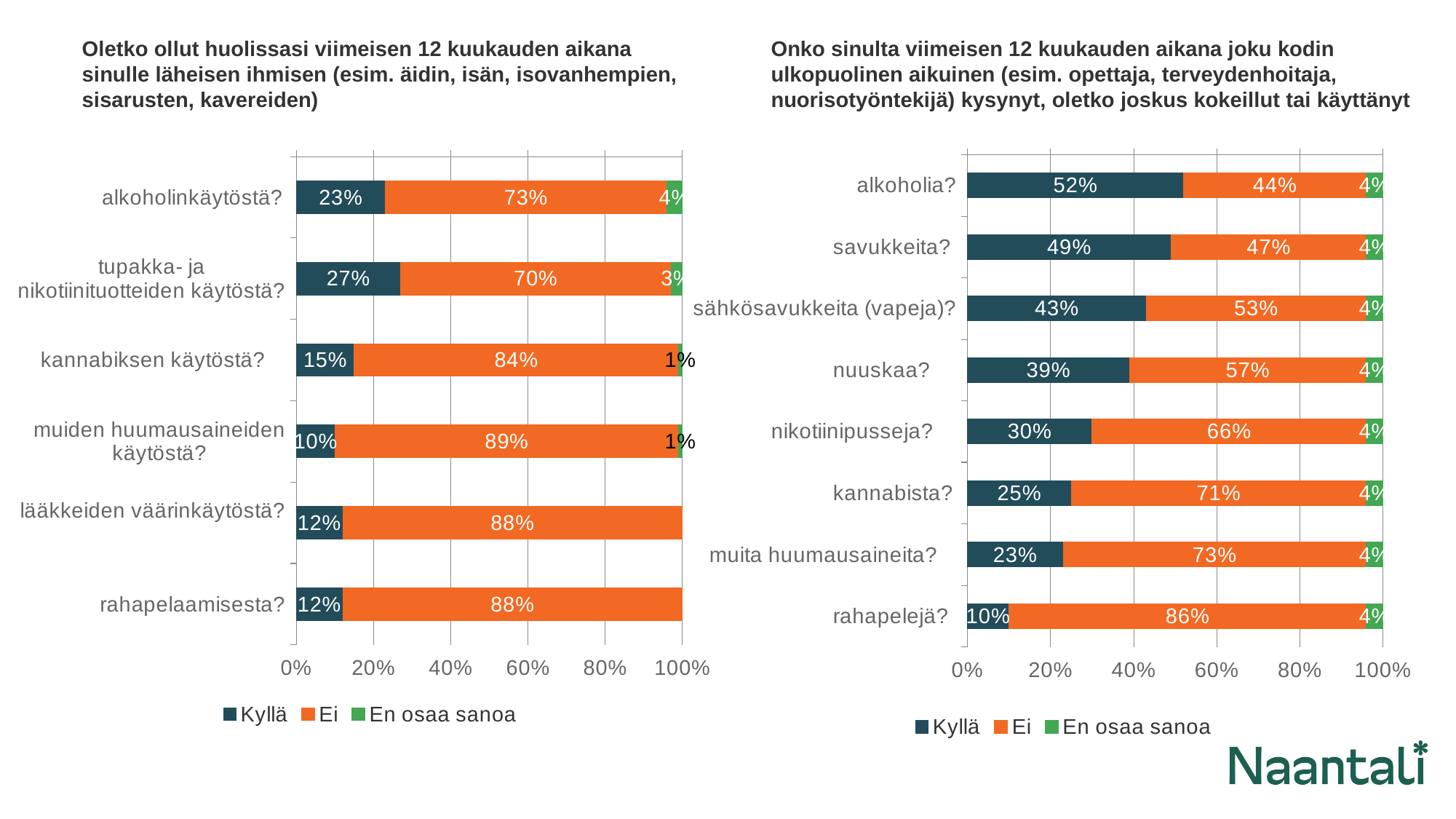

Onko sinulta viimeisen 12 kuukauden aikana joku kodin ulkopuolinen aikuinen (esim. opettaja, terveydenhoitaja, nuorisotyöntekijä) kysynyt, oletko joskus kokeillut tai käyttänyt
Oletko ollut huolissasi viimeisen 12 kuukauden aikana sinulle läheisen ihmisen (esim. äidin, isän, isovanhempien, sisarusten, kavereiden)

### Chart

| Category | Kyllä | Ei | En osaa sanoa |
|---|---|---|---|
| alkoholinkäytöstä?	 | 0.23 | 0.73 | 0.04 |
| tupakka- ja nikotiinituotteiden käytöstä? | 0.27 | 0.7 | 0.03 |
| kannabiksen käytöstä?	 | 0.15 | 0.84 | 0.01 |
| muiden huumausaineiden käytöstä? | 0.1 | 0.89 | 0.01 |
| lääkkeiden väärinkäytöstä?	 | 0.12 | 0.88 | 0.0 |
| rahapelaamisesta? | 0.12 | 0.88 | 0.0 |

### Chart

| Category | Kyllä | Ei | En osaa sanoa |
|---|---|---|---|
| alkoholia? | 0.52 | 0.44 | 0.04 |
| savukkeita?	 | 0.49 | 0.47 | 0.04 |
| sähkösavukkeita (vapeja)? | 0.43 | 0.53 | 0.04 |
| nuuskaa?	 | 0.39 | 0.57 | 0.04 |
| nikotiinipusseja?	 | 0.3 | 0.66 | 0.04 |
| kannabista?	 | 0.25 | 0.71 | 0.04 |
| muita huumausaineita?	 | 0.23 | 0.73 | 0.04 |
| rahapelejä?	 | 0.1 | 0.86 | 0.04 |